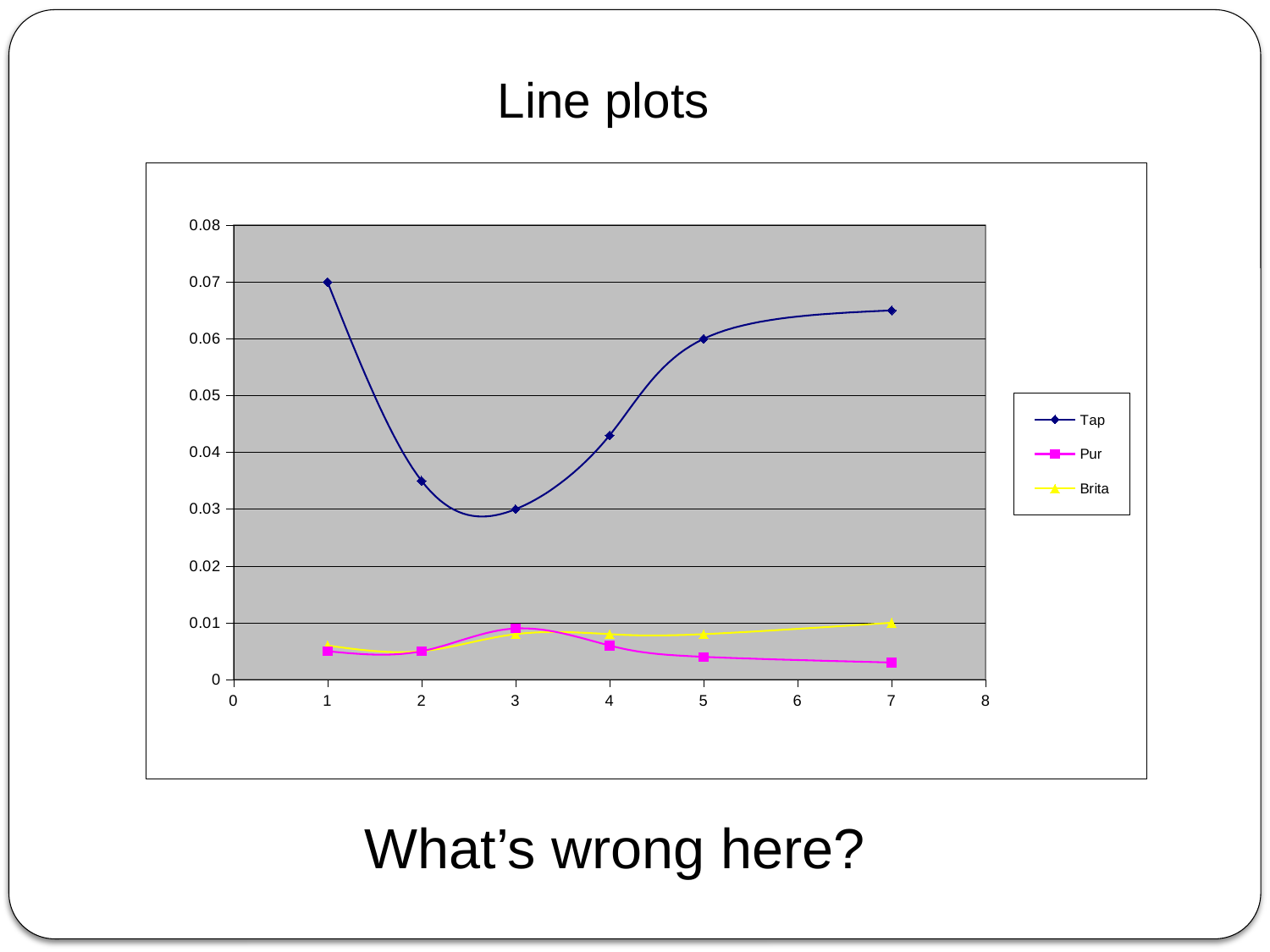

Line plots

### Chart

| Category | Tap  | Pur | Brita |
|---|---|---|---|
What’s wrong here?